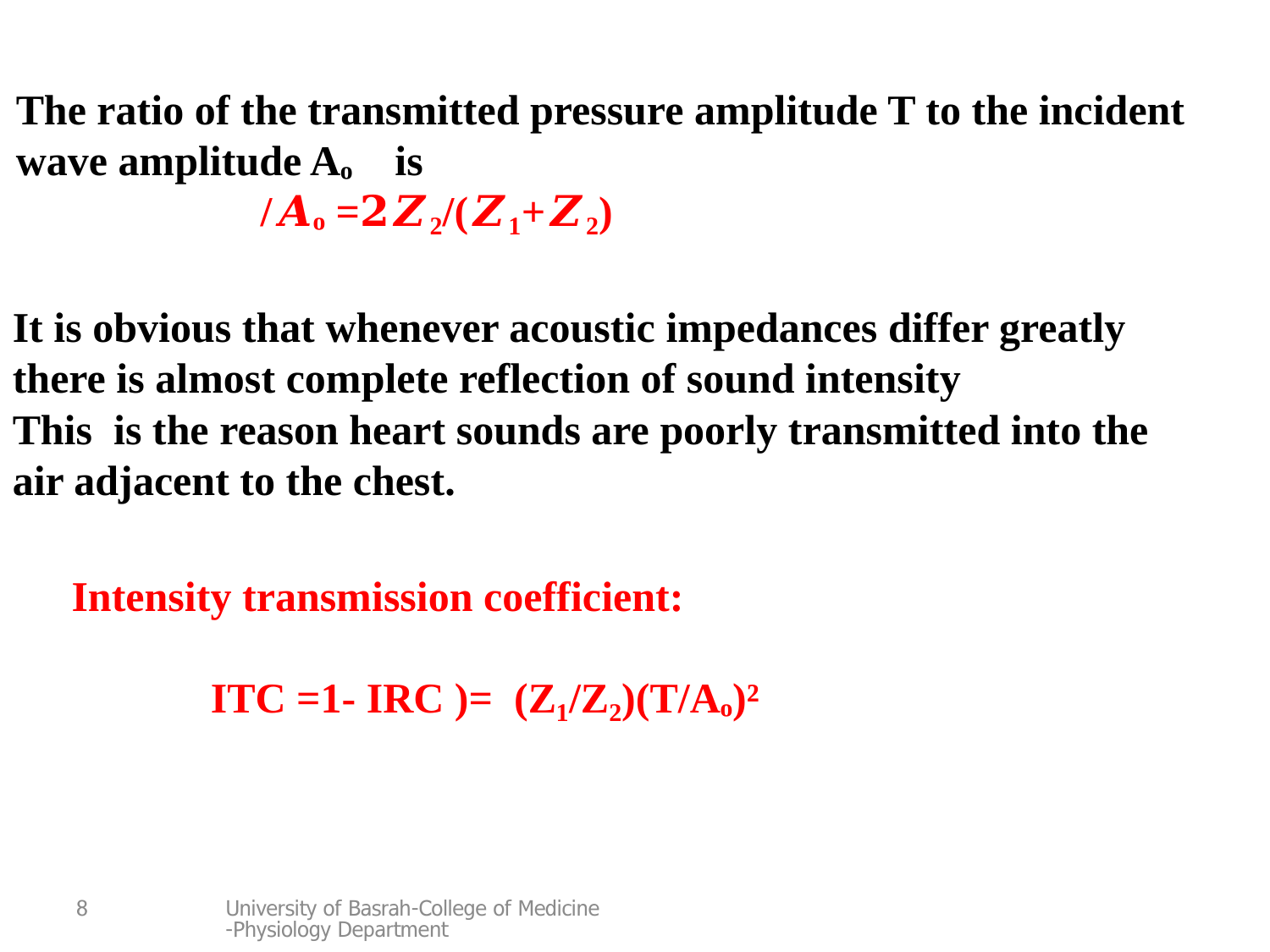

The ratio of the transmitted pressure amplitude T to the incident wave amplitude Aₒ    is
                    𝑻/𝑨ₒ =𝟐𝒁₂/(𝒁₁+𝒁₂)
It is obvious that whenever acoustic impedances differ greatly there is almost complete reflection of sound intensity
This  is the reason heart sounds are poorly transmitted into the air adjacent to the chest.
Intensity transmission coefficient:

ITC =1- IRC )=  (Z₁/Z₂)(T/Aₒ)²
8
University of Basrah-College of Medicine-Physiology Department